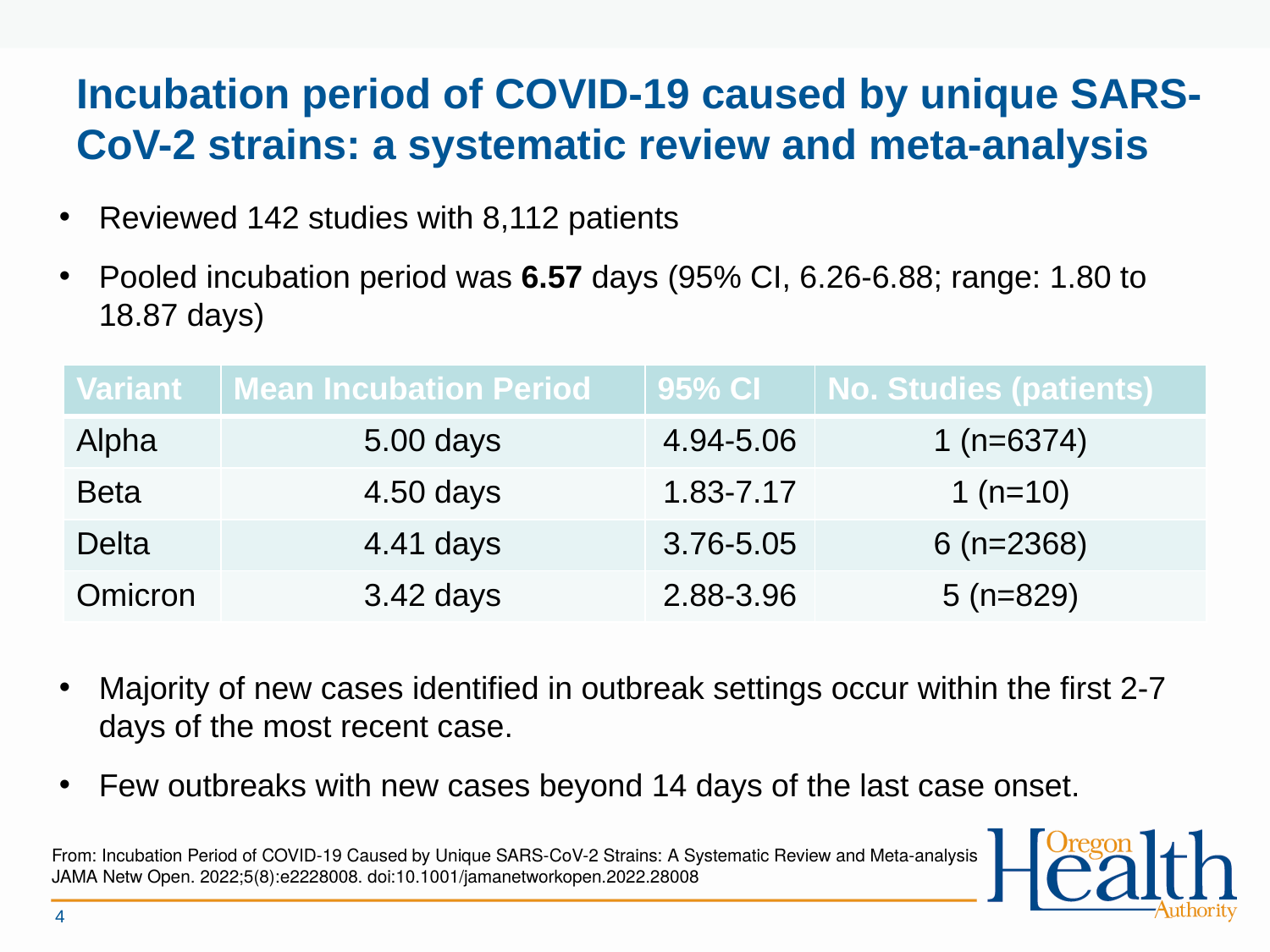

# Incubation period of COVID-19 caused by unique SARS-CoV-2 strains: a systematic review and meta-analysis
Reviewed 142 studies with 8,112 patients

Pooled incubation period was 6.57 days (95% CI, 6.26-6.88; range: 1.80 to 18.87 days)
| Variant | Mean Incubation Period | 95% CI | No. Studies (patients) |
| --- | --- | --- | --- |
| Alpha | 5.00 days | 4.94-5.06 | 1 (n=6374) |
| Beta | 4.50 days | 1.83-7.17 | 1 (n=10) |
| Delta | 4.41 days | 3.76-5.05 | 6 (n=2368) |
| Omicron | 3.42 days | 2.88-3.96 | 5 (n=829) |
Majority of new cases identified in outbreak settings occur within the first 2-7 days of the most recent case.

Few outbreaks with new cases beyond 14 days of the last case onset.
From: Incubation Period of COVID-19 Caused by Unique SARS-CoV-2 Strains: A Systematic Review and Meta-analysis
JAMA Netw Open. 2022;5(8):e2228008. doi:10.1001/jamanetworkopen.2022.28008
4